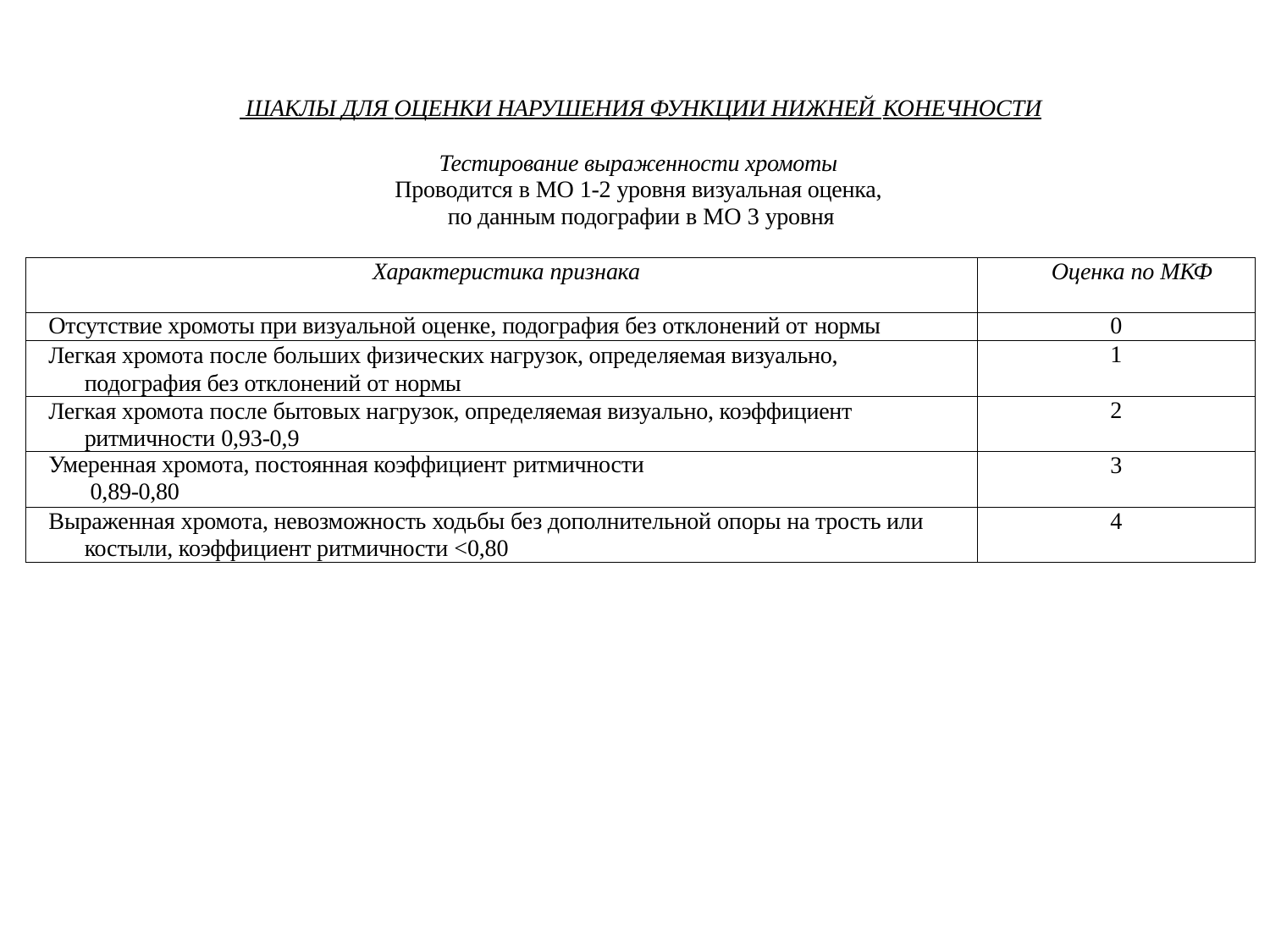

ШАКЛЫ ДЛЯ ОЦЕНКИ НАРУШЕНИЯ ФУНКЦИИ НИЖНЕЙ КОНЕЧНОСТИ

Тестирование выраженности хромоты  Проводится в МО 1-2 уровня визуальная оценка,  по данным подографии в МО 3 уровня
| Характеристика признака | Оценка по МКФ |
| --- | --- |
| Отсутствие хромоты при визуальной оценке, подография без отклонений от нормы | 0 |
| Легкая хромота после больших физических нагрузок, определяемая визуально, подография без отклонений от нормы | 1 |
| Легкая хромота после бытовых нагрузок, определяемая визуально, коэффициент ритмичности 0,93-0,9 | 2 |
| Умеренная хромота, постоянная коэффициент ритмичности 0,89-0,80 | 3 |
| Выраженная хромота, невозможность ходьбы без дополнительной опоры на трость или костыли, коэффициент ритмичности <0,80 | 4 |